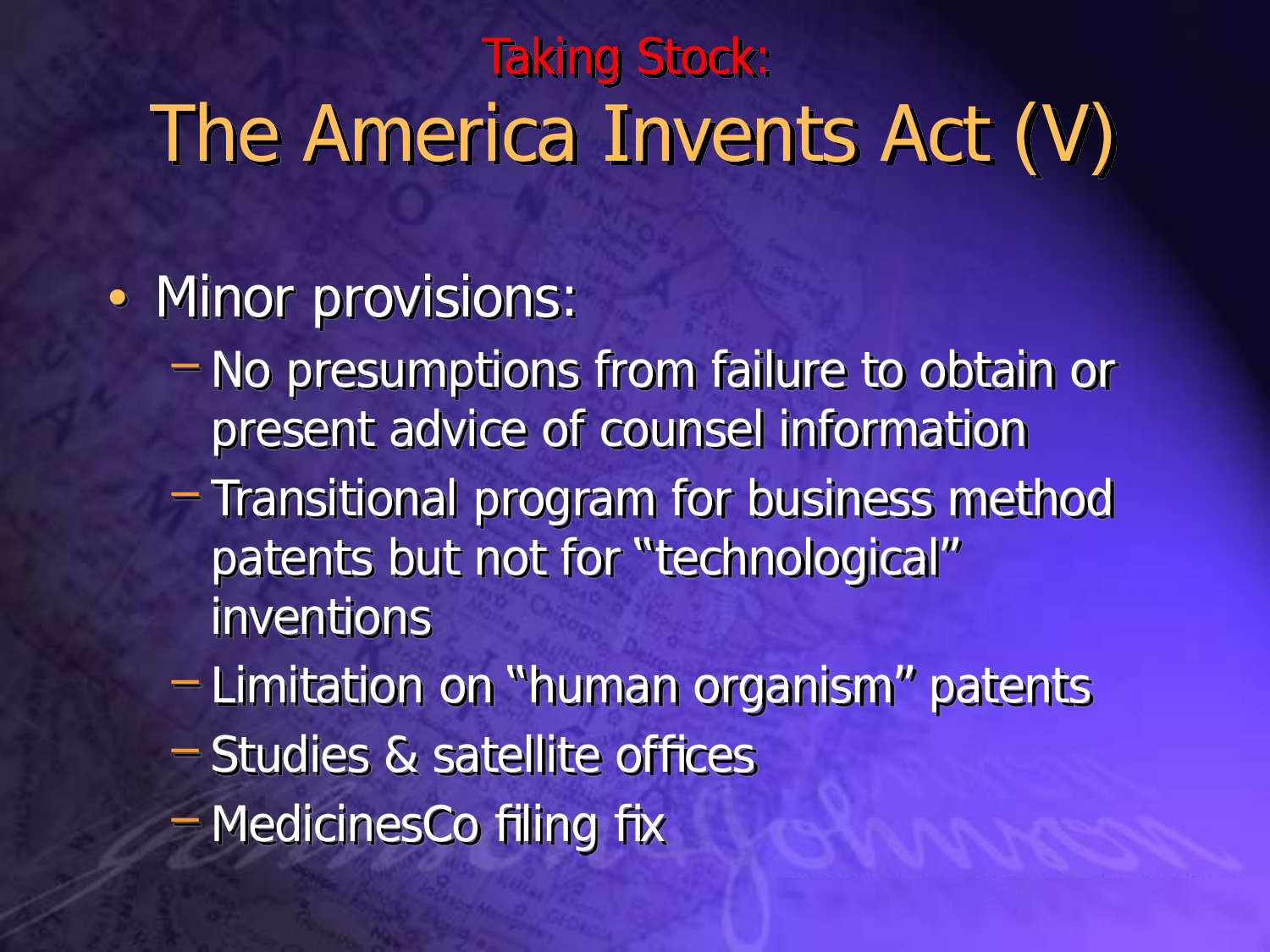

# Taking Stock: The America Invents Act (V)
Minor provisions:
No presumptions from failure to obtain or present advice of counsel information
Transitional program for business method patents but not for “technological” inventions
Limitation on “human organism” patents
Studies & satellite offices
MedicinesCo filing fix